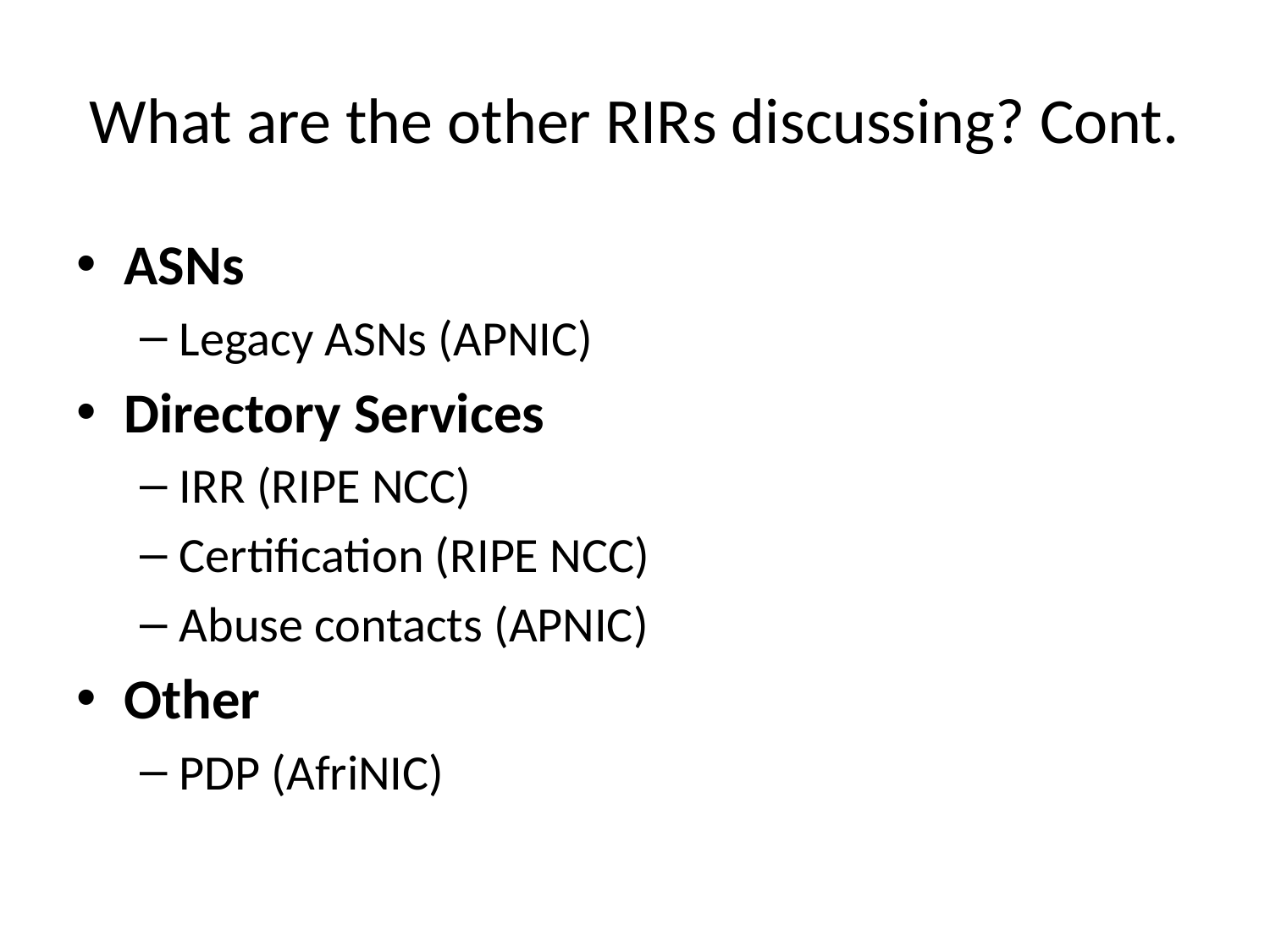

# What are the other RIRs discussing? Cont.
ASNs
Legacy ASNs (APNIC)
Directory Services
IRR (RIPE NCC)
Certification (RIPE NCC)
Abuse contacts (APNIC)
Other
PDP (AfriNIC)